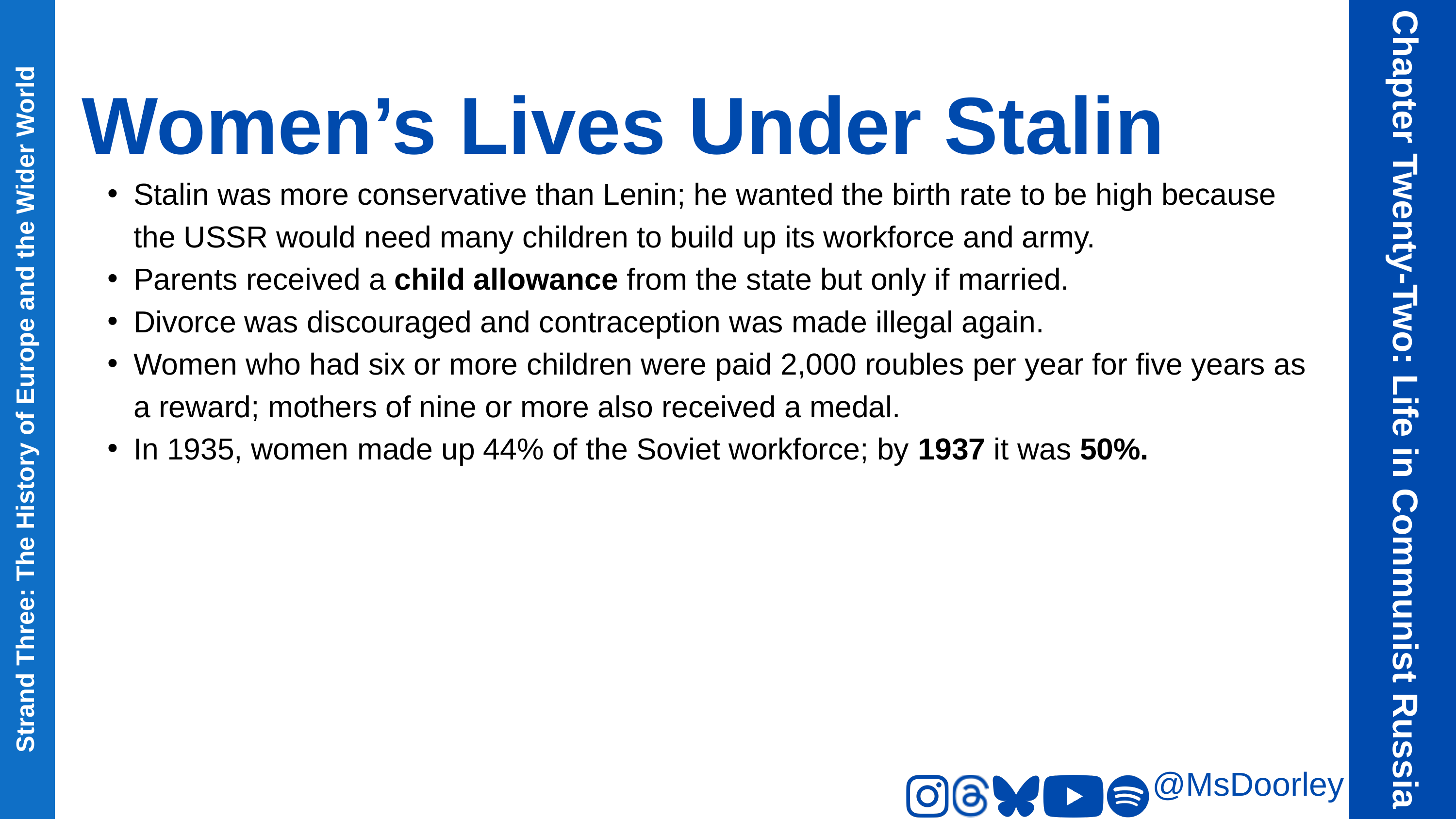

Women’s Lives Under Stalin
Stalin was more conservative than Lenin; he wanted the birth rate to be high because the USSR would need many children to build up its workforce and army.
Parents received a child allowance from the state but only if married.
Divorce was discouraged and contraception was made illegal again.
Women who had six or more children were paid 2,000 roubles per year for five years as a reward; mothers of nine or more also received a medal.
In 1935, women made up 44% of the Soviet workforce; by 1937 it was 50%.

Chapter Twenty-Two: Life in Communist Russia
Strand Three: The History of Europe and the Wider World

@MsDoorley